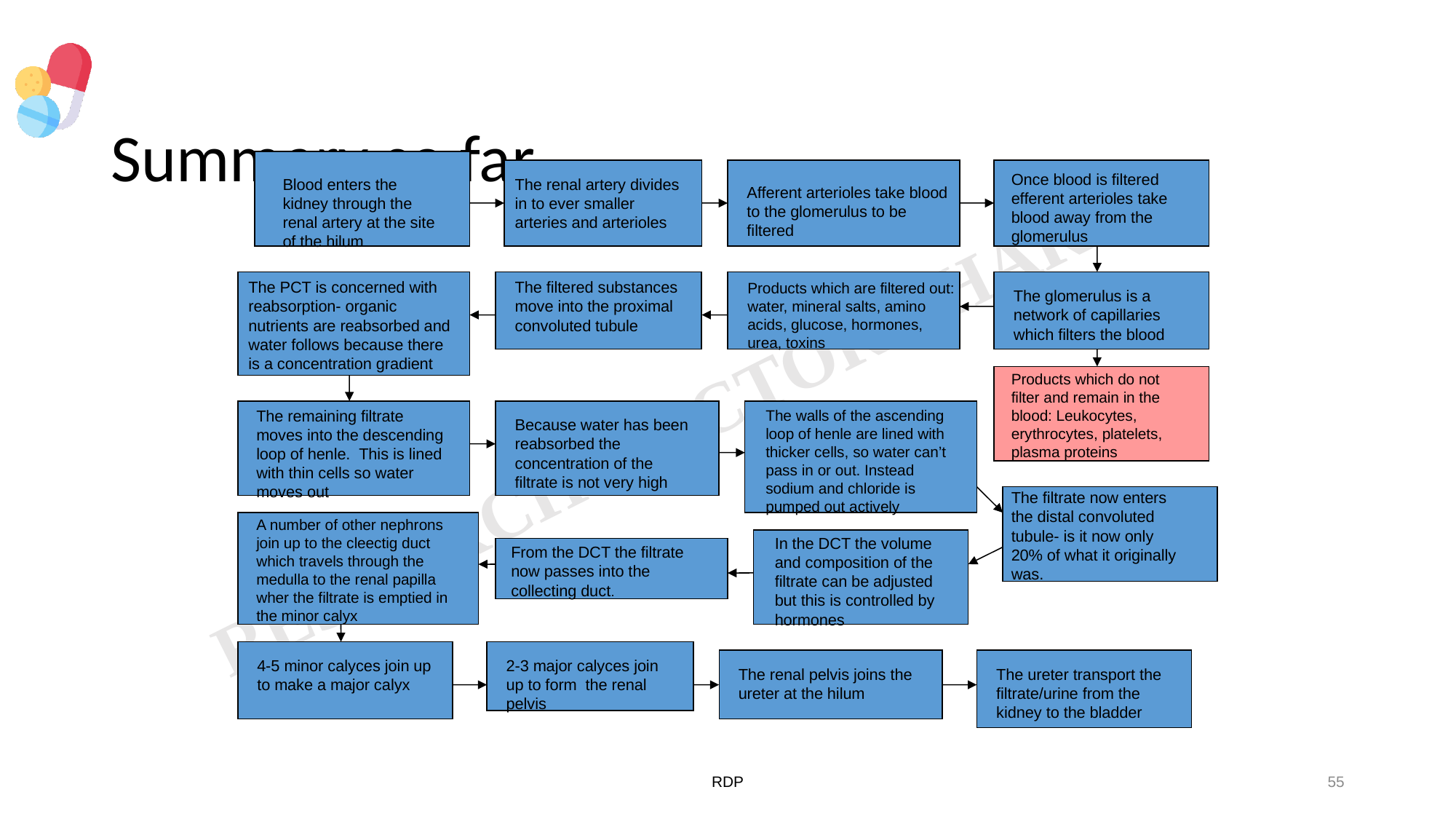

# Summary so far…..

Once blood is filtered efferent arterioles take blood away from the glomerulus
Blood enters the kidney through the renal artery at the site of the hilum
The renal artery divides in to ever smaller arteries and arterioles
Afferent arterioles take blood to the glomerulus to be filtered

The filtered substances move into the proximal convoluted tubule

The PCT is concerned with reabsorption- organic nutrients are reabsorbed and water follows because there is a concentration gradient
Products which are filtered out: water, mineral salts, amino acids, glucose, hormones, urea, toxins
The glomerulus is a network of capillaries which filters the blood

Products which do not filter and remain in the blood: Leukocytes, erythrocytes, platelets, plasma proteins

The walls of the ascending loop of henle are lined with thicker cells, so water can’t pass in or out. Instead sodium and chloride is pumped out actively
The remaining filtrate moves into the descending loop of henle.  This is lined with thin cells so water moves out

Because water has been reabsorbed the concentration of the filtrate is not very high

The filtrate now enters the distal convoluted tubule- is it now only 20% of what it originally was.

A number of other nephrons join up to the cleectig duct which travels through the medulla to the renal papilla wher the filtrate is emptied in the minor calyx

In the DCT the volume and composition of the filtrate can be adjusted but this is controlled by hormones

From the DCT the filtrate now passes into the collecting duct.

4-5 minor calyces join up to make a major calyx
2-3 major calyces join up to form  the renal pelvis

The ureter transport the filtrate/urine from the kidney to the bladder
The renal pelvis joins the ureter at the hilum

RDP
55